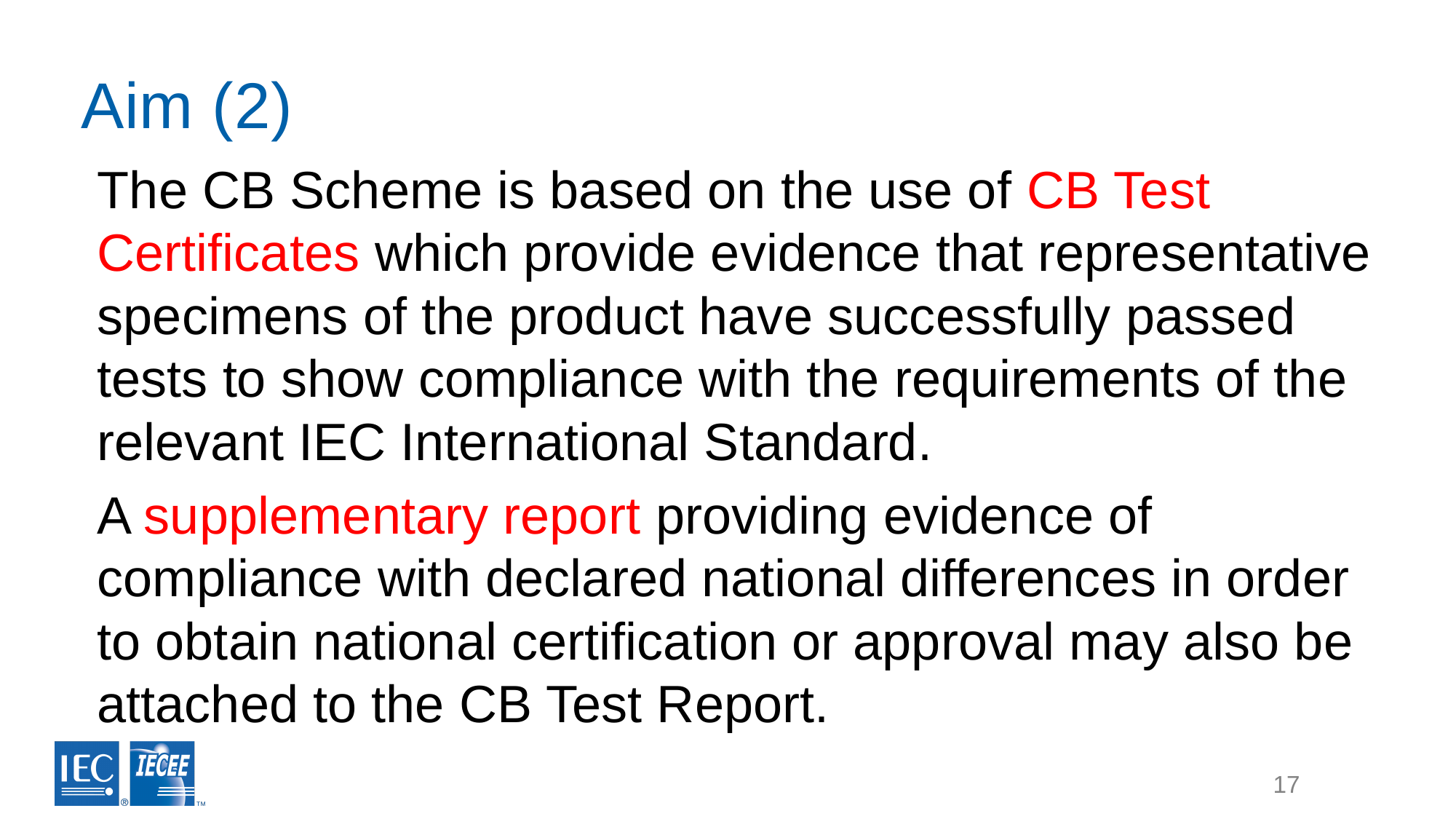

# Aim (2)
The CB Scheme is based on the use of CB Test Certificates which provide evidence that representative specimens of the product have successfully passed tests to show compliance with the requirements of the relevant IEC International Standard.
A supplementary report providing evidence of compliance with declared national differences in order to obtain national certification or approval may also be attached to the CB Test Report.
17